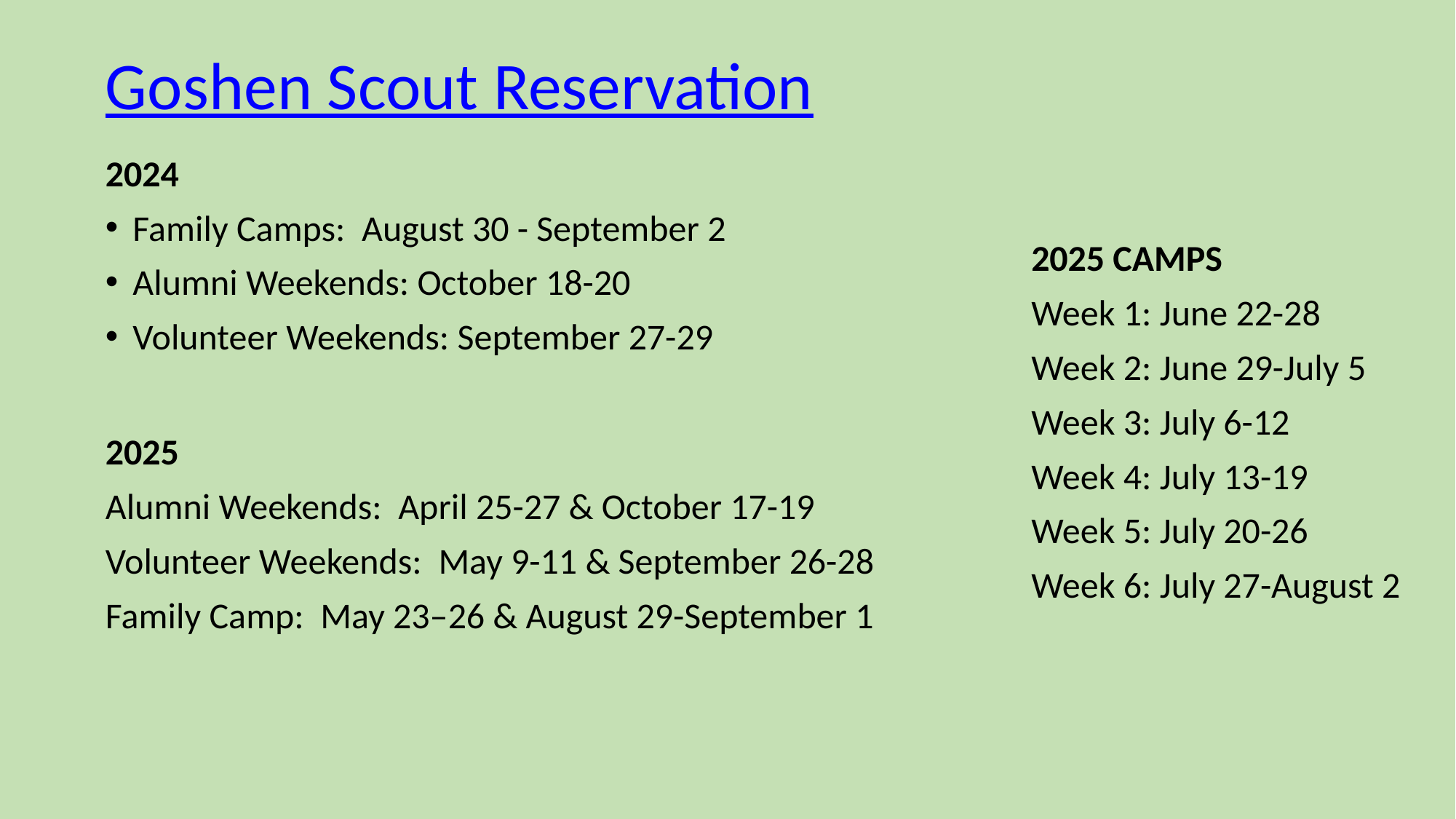

# Goshen Scout Reservation
2024
Family Camps:  August 30 - September 2
Alumni Weekends: October 18-20
Volunteer Weekends: September 27-29

2025
Alumni Weekends:  April 25-27 & October 17-19
Volunteer Weekends:  May 9-11 & September 26-28
Family Camp:  May 23–26 & August 29-September 1

2025 CAMPS
Week 1: June 22-28
Week 2: June 29-July 5
Week 3: July 6-12
Week 4: July 13-19
Week 5: July 20-26
Week 6: July 27-August 2